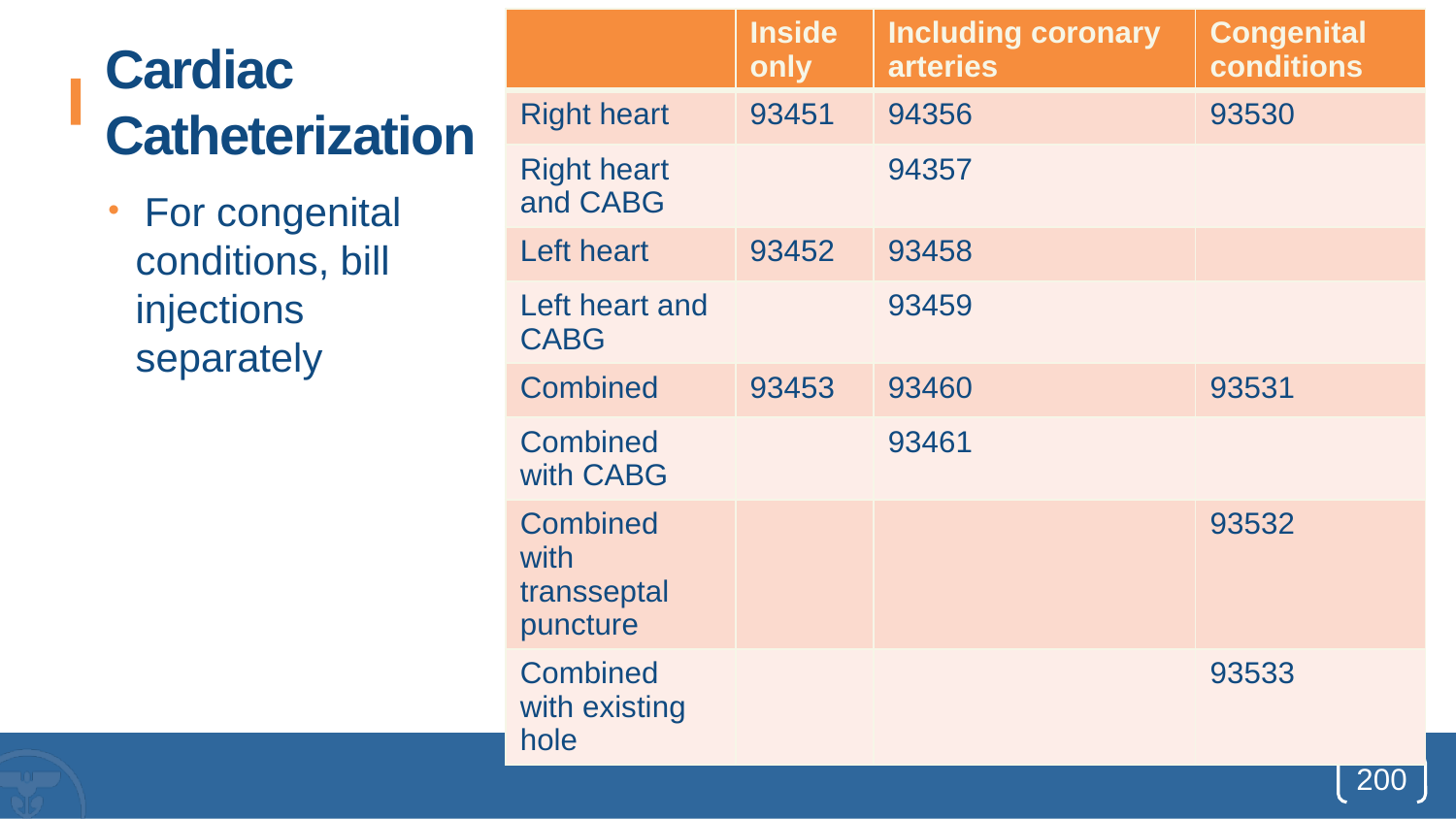

|  | Inside only | Including coronary arteries | Congenital conditions |
| --- | --- | --- | --- |
| Right heart | 93451 | 94356 | 93530 |
| Right heart and CABG |  | 94357 |  |
| Left heart | 93452 | 93458 |  |
| Left heart and CABG |  | 93459 |  |
| Combined | 93453 | 93460 | 93531 |
| Combined with CABG |  | 93461 |  |
| Combined with transseptal puncture |  |  | 93532 |
| Combined with existing hole |  |  | 93533 |
# Cardiac Catheterization
 For congenital
conditions, bill
injections
separately

200